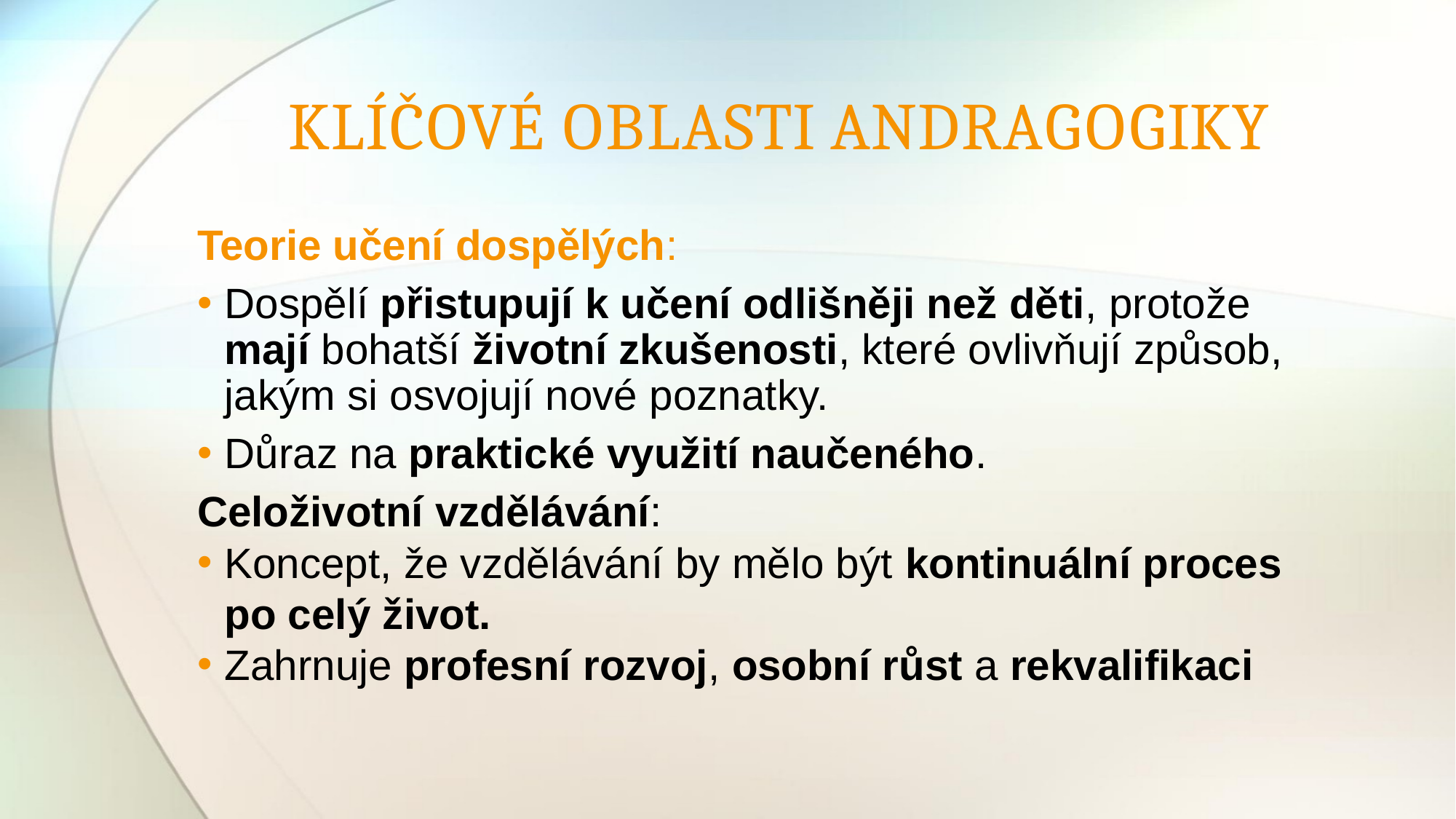

# KLÍČOVÉ OBLASTI ANDRAGOGIKY
Teorie učení dospělých:
Dospělí přistupují k učení odlišněji než děti, protože mají bohatší životní zkušenosti, které ovlivňují způsob,
jakým si osvojují nové poznatky.
Důraz na praktické využití naučeného.
Celoživotní vzdělávání:
Koncept, že vzdělávání by mělo být kontinuální proces
po celý život.
Zahrnuje profesní rozvoj, osobní růst a rekvalifikaci